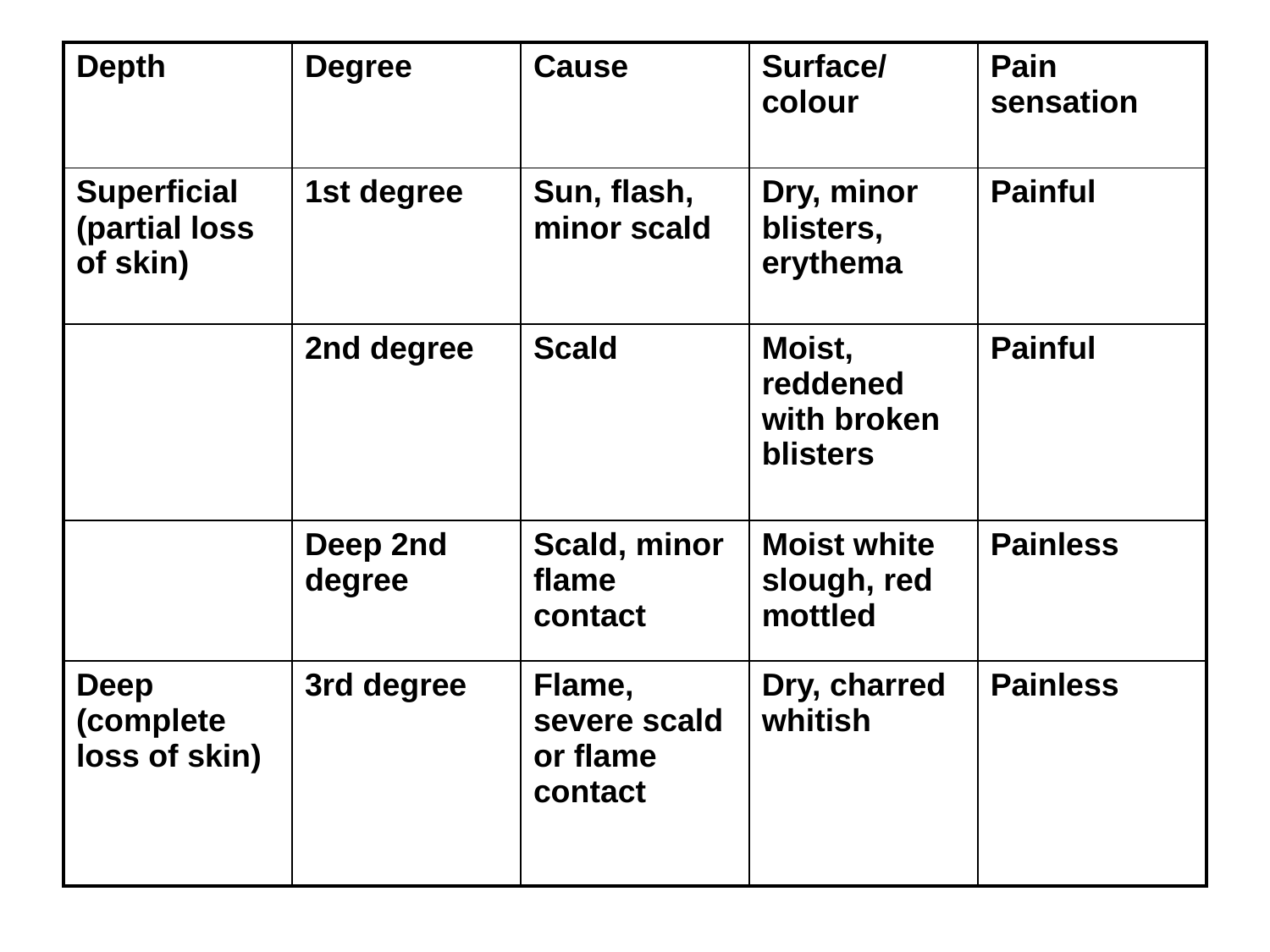

#
| Depth | Degree | Cause | Surface/colour | Pain sensation |
| --- | --- | --- | --- | --- |
| Superficial (partial loss of skin) | 1st degree | Sun, flash, minor scald | Dry, minor blisters, erythema | Painful |
|  | 2nd degree | Scald | Moist, reddened with broken blisters | Painful |
|  | Deep 2nd degree | Scald, minor flame contact | Moist white slough, red mottled | Painless |
| Deep (complete loss of skin) | 3rd degree | Flame, severe scald or flame contact | Dry, charred whitish | Painless |